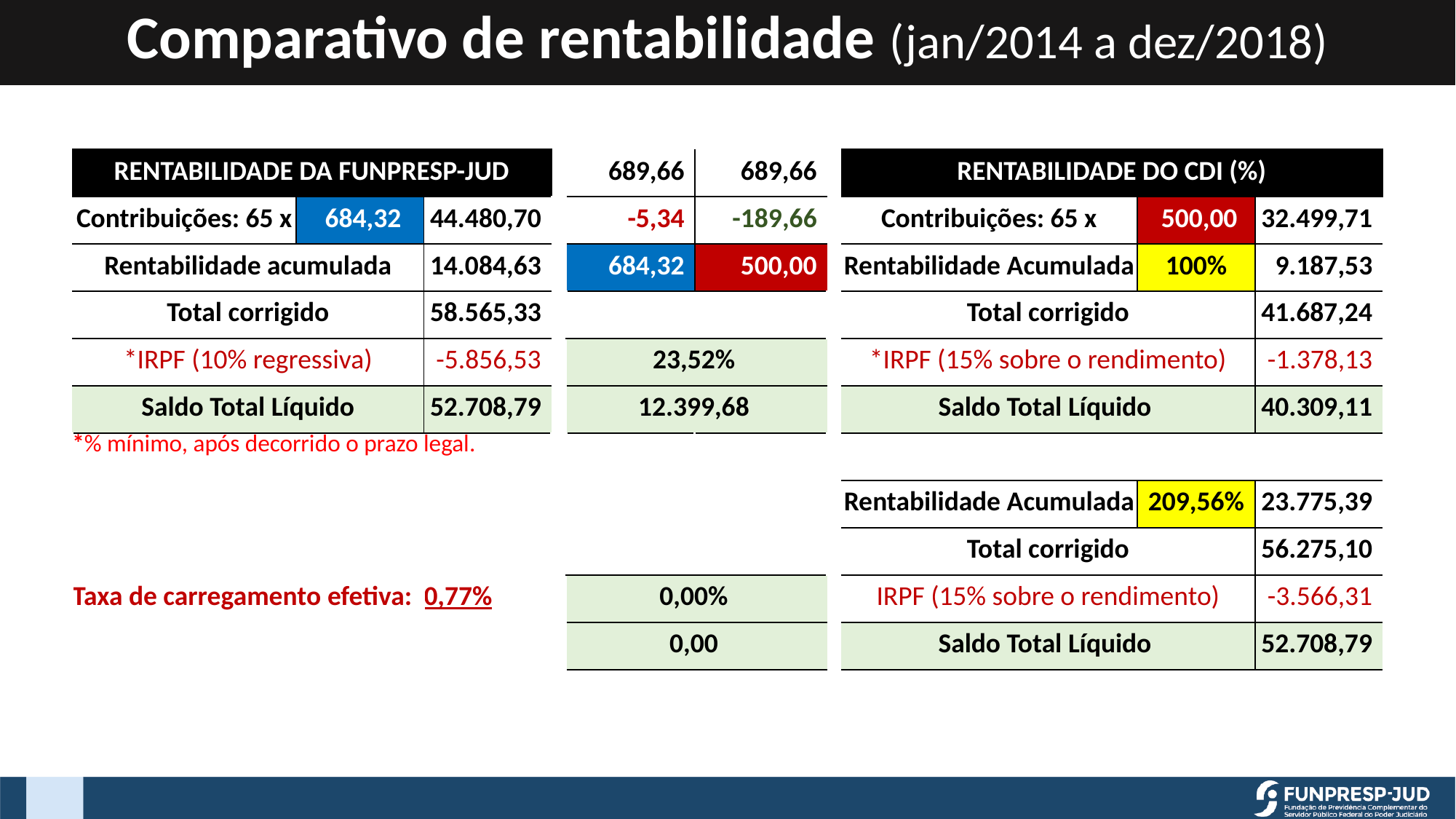

Comparativo de rentabilidade (jan/2014 a dez/2018)
| RENTABILIDADE DA FUNPRESP-JUD |  |  |  | 689,66 | 689,66 |  | RENTABILIDADE DO CDI (%) |  |  |
| --- | --- | --- | --- | --- | --- | --- | --- | --- | --- |
| Contribuições: 65 x | 684,32 | 44.480,70 |  | -5,34 | -189,66 |  | Contribuições: 65 x | 500,00 | 32.499,71 |
| Rentabilidade acumulada |  | 14.084,63 |  | 684,32 | 500,00 |  | Rentabilidade Acumulada | 100% | 9.187,53 |
| Total corrigido |  | 58.565,33 |  |  |  |  | Total corrigido |  | 41.687,24 |
| \*IRPF (10% regressiva) |  | -5.856,53 |  | 23,52% |  |  | \*IRPF (15% sobre o rendimento) |  | -1.378,13 |
| Saldo Total Líquido |  | 52.708,79 |  | 12.399,68 |  |  | Saldo Total Líquido |  | 40.309,11 |
| \*% mínimo, após decorrido o prazo legal. |  |  |  |  |  |  |  |  |  |
|  |  |  |  |  |  |  | Rentabilidade Acumulada | 209,56% | 23.775,39 |
|  |  |  |  |  |  |  | Total corrigido |  | 56.275,10 |
| Taxa de carregamento efetiva: |  | 0,77% |  | 0,00% |  |  | IRPF (15% sobre o rendimento) |  | -3.566,31 |
|  |  |  |  | 0,00 |  |  | Saldo Total Líquido |  | 52.708,79 |